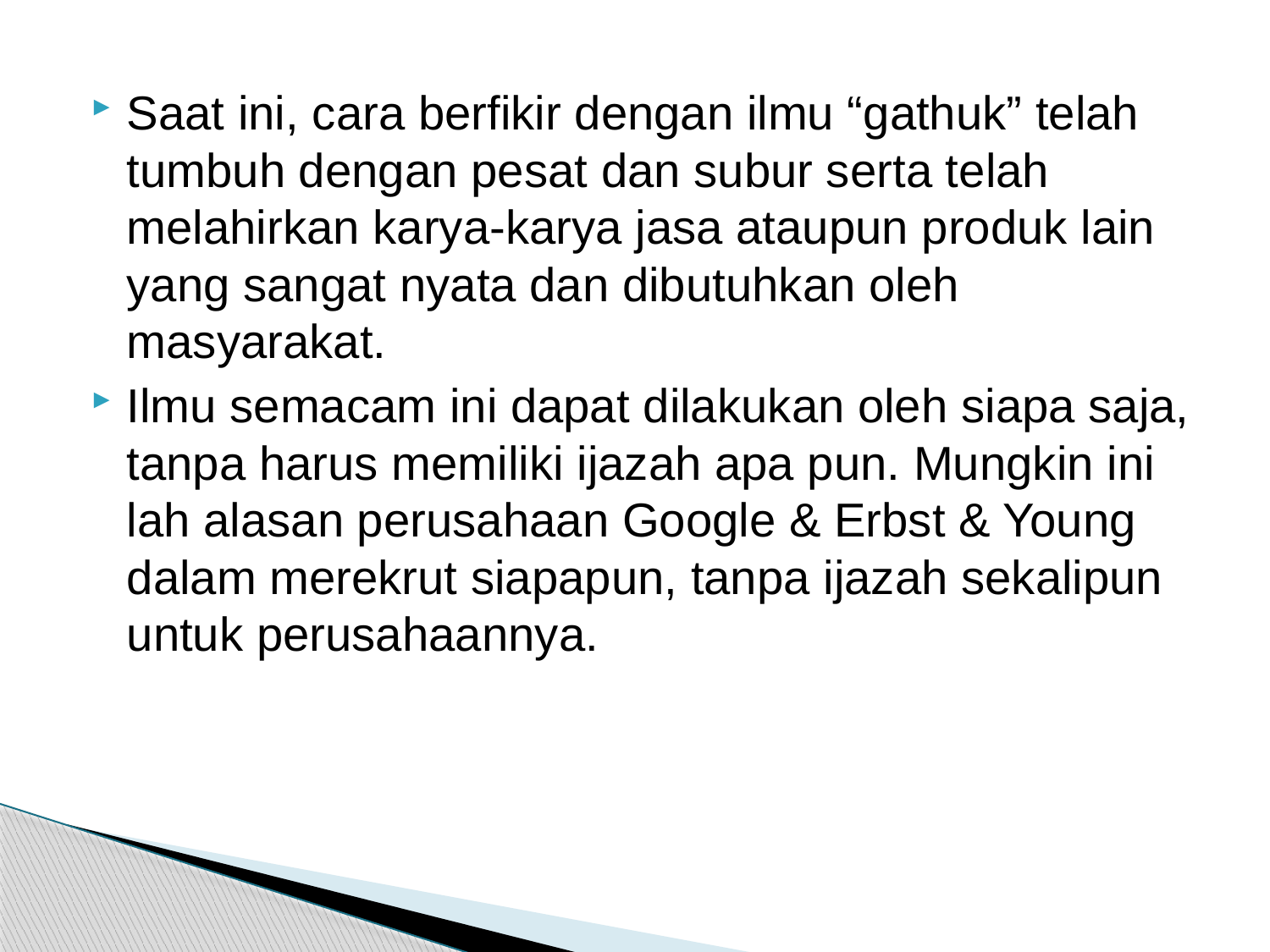

Saat ini, cara berfikir dengan ilmu “gathuk” telah tumbuh dengan pesat dan subur serta telah melahirkan karya-karya jasa ataupun produk lain yang sangat nyata dan dibutuhkan oleh masyarakat.
Ilmu semacam ini dapat dilakukan oleh siapa saja, tanpa harus memiliki ijazah apa pun. Mungkin ini lah alasan perusahaan Google & Erbst & Young dalam merekrut siapapun, tanpa ijazah sekalipun untuk perusahaannya.